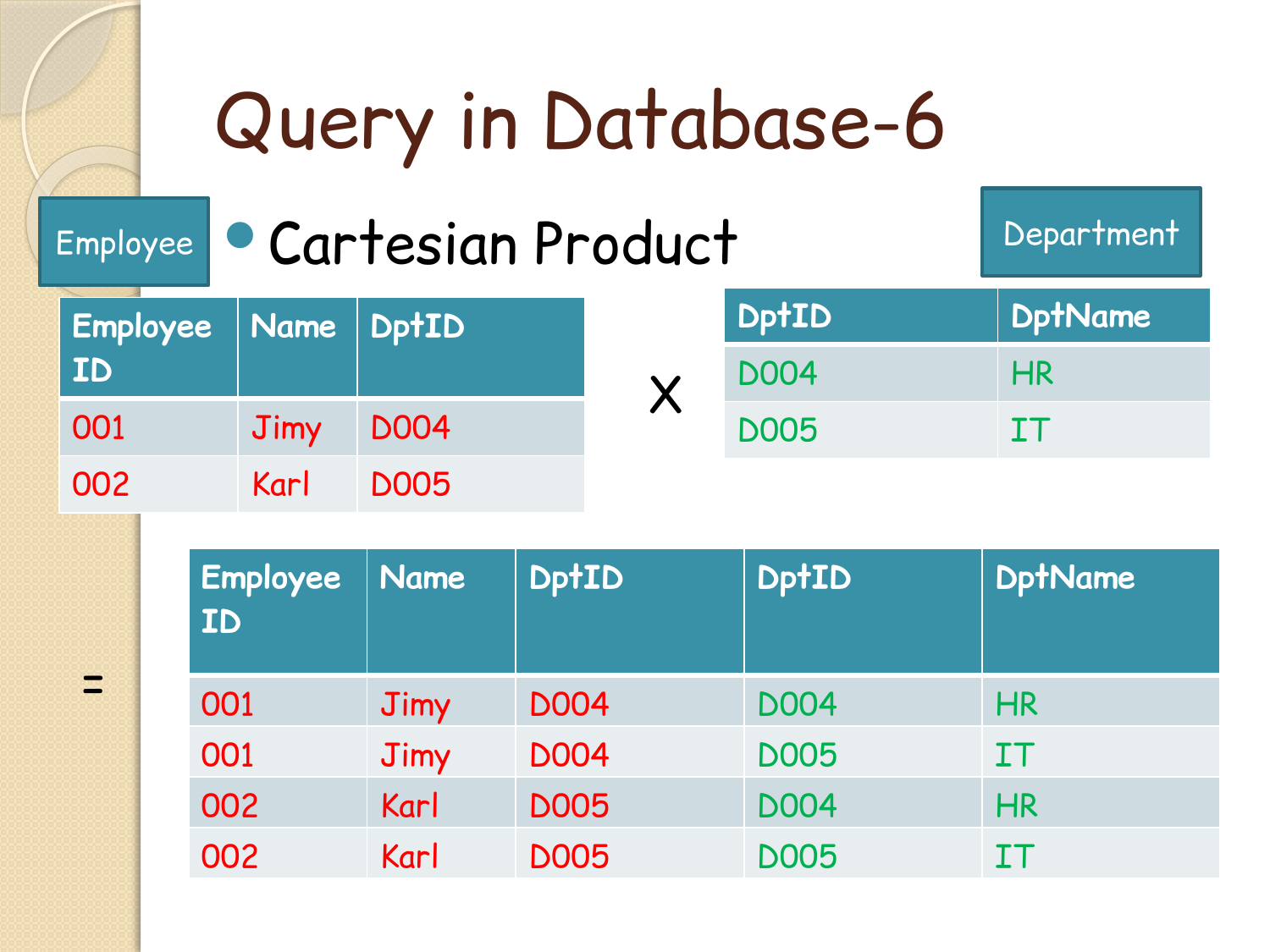

# Query in Database-6
Department
Employee
Cartesian Product
| DptID | DptName |
| --- | --- |
| D004 | HR |
| D005 | IT |
| Employee ID | Name | DptID |
| --- | --- | --- |
| 001 | Jimy | D004 |
| 002 | Karl | D005 |
X
| Employee ID | Name | DptID | DptID | DptName |
| --- | --- | --- | --- | --- |
| 001 | Jimy | D004 | D004 | HR |
| 001 | Jimy | D004 | D005 | IT |
| 002 | Karl | D005 | D004 | HR |
| 002 | Karl | D005 | D005 | IT |
=